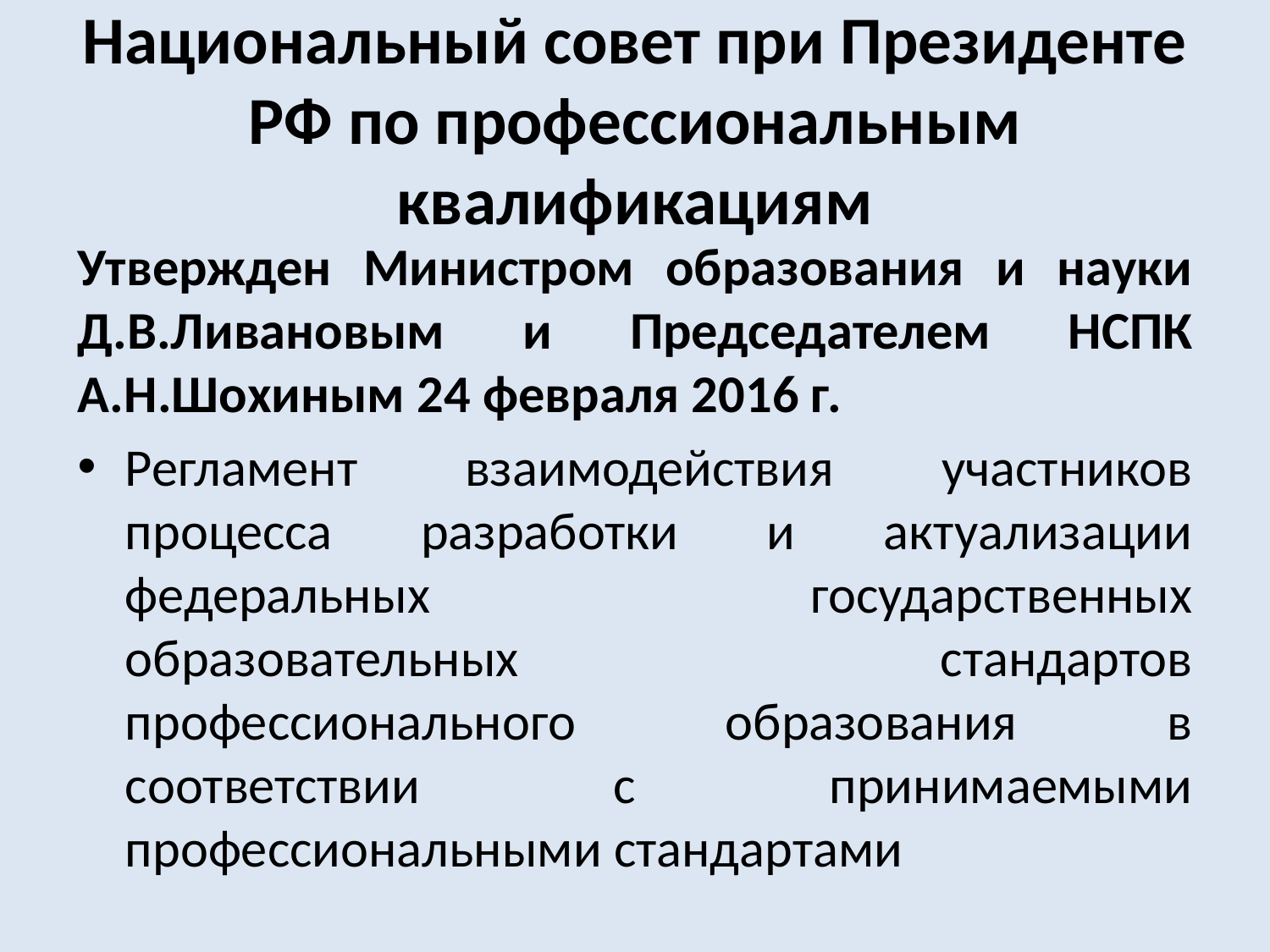

# Национальный совет при Президенте РФ по профессиональным квалификациям
Утвержден Министром образования и науки Д.В.Ливановым и Председателем НСПК А.Н.Шохиным 24 февраля 2016 г.
Регламент взаимодействия участников процесса разработки и актуализации федеральных государственных образовательных стандартов профессионального образования в соответствии с принимаемыми профессиональными стандартами